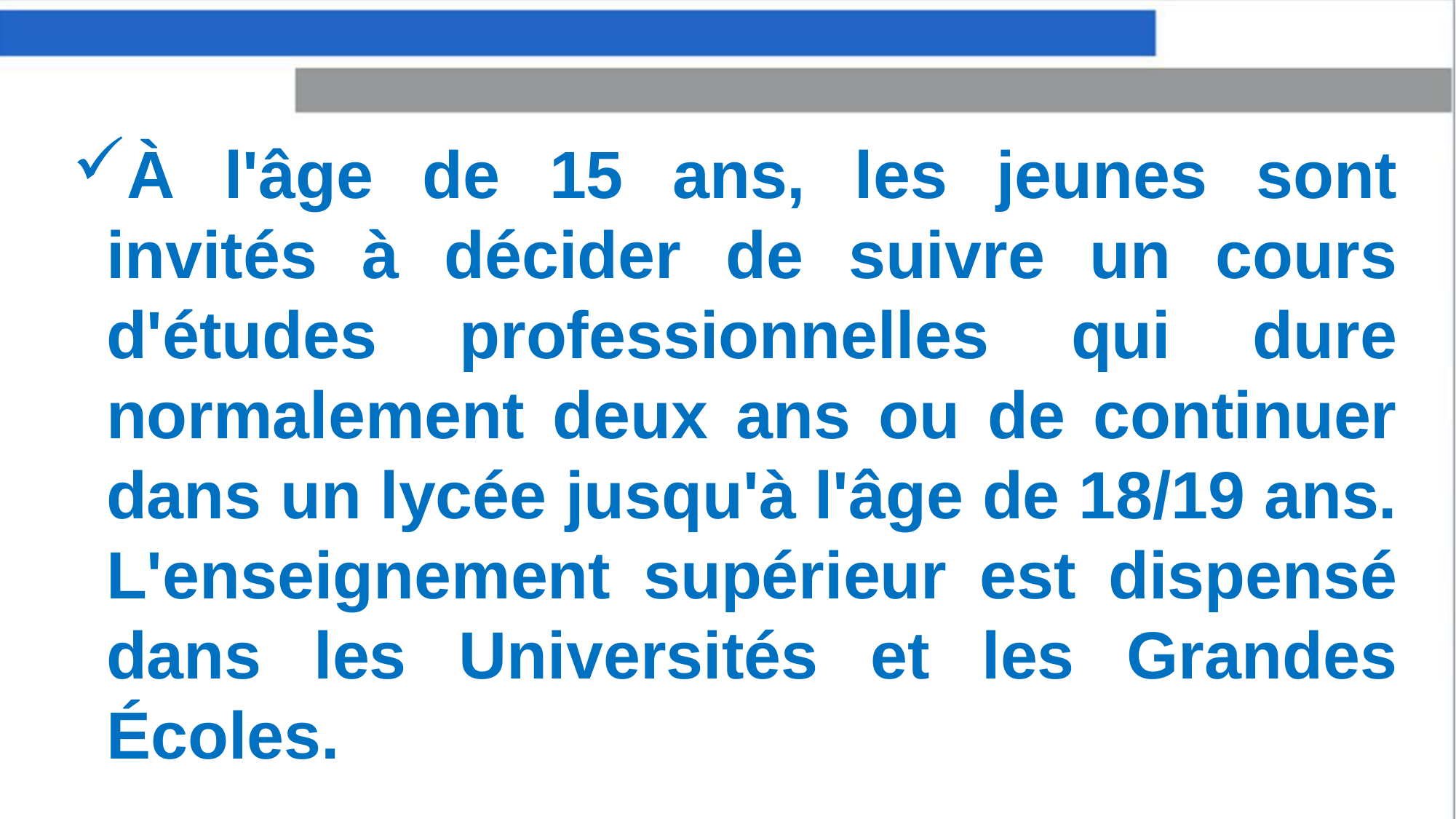

À l'âge de 15 ans, les jeunes sont invités à décider de suivre un cours d'études professionnelles qui dure normalement deux ans ou de continuer dans un lycée jusqu'à l'âge de 18/19 ans. L'enseignement supérieur est dispensé dans les Universités et les Grandes Écoles.